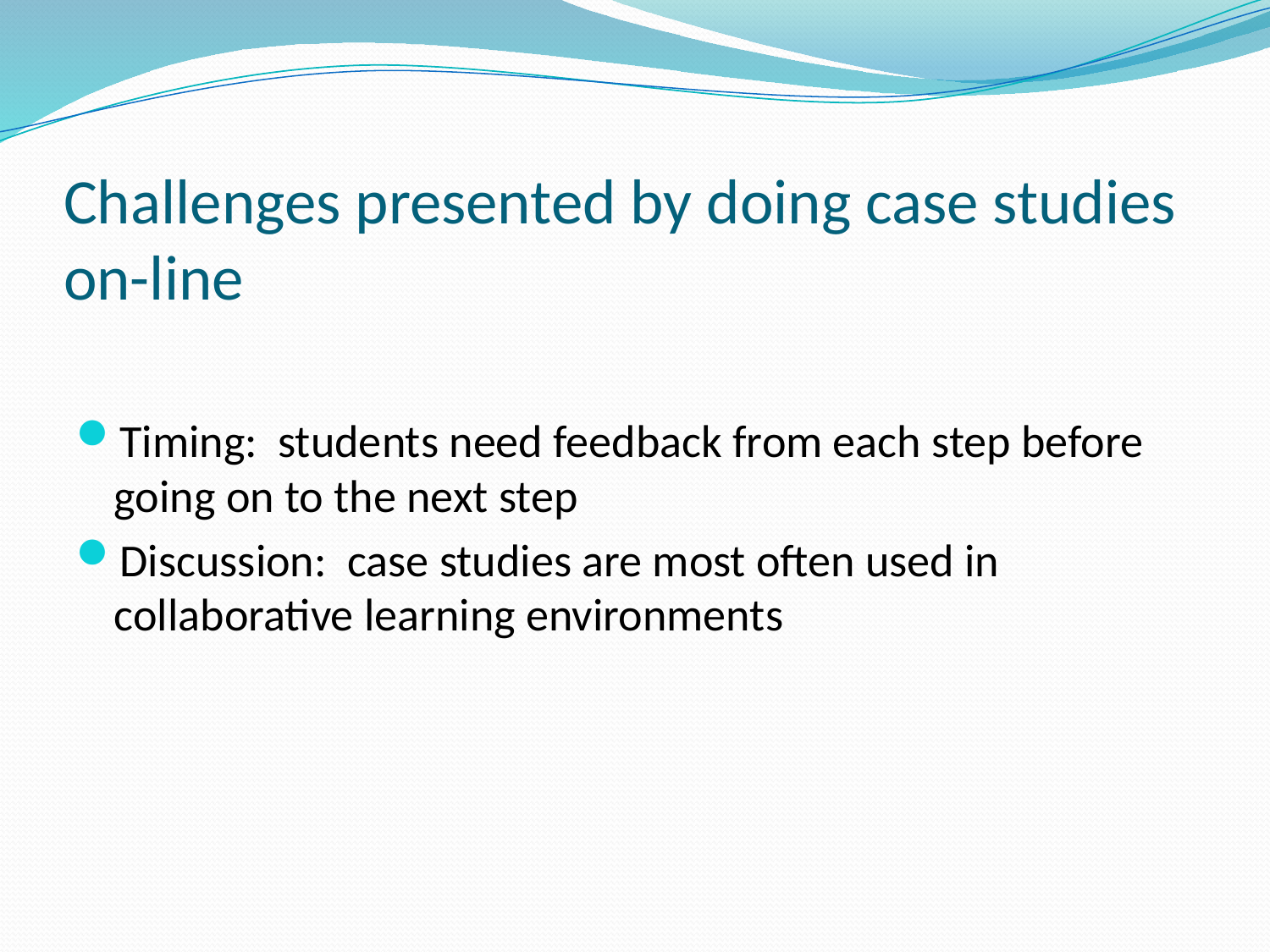

# Challenges presented by doing case studies on-line
Timing:  students need feedback from each step before going on to the next step
Discussion:  case studies are most often used in collaborative learning environments